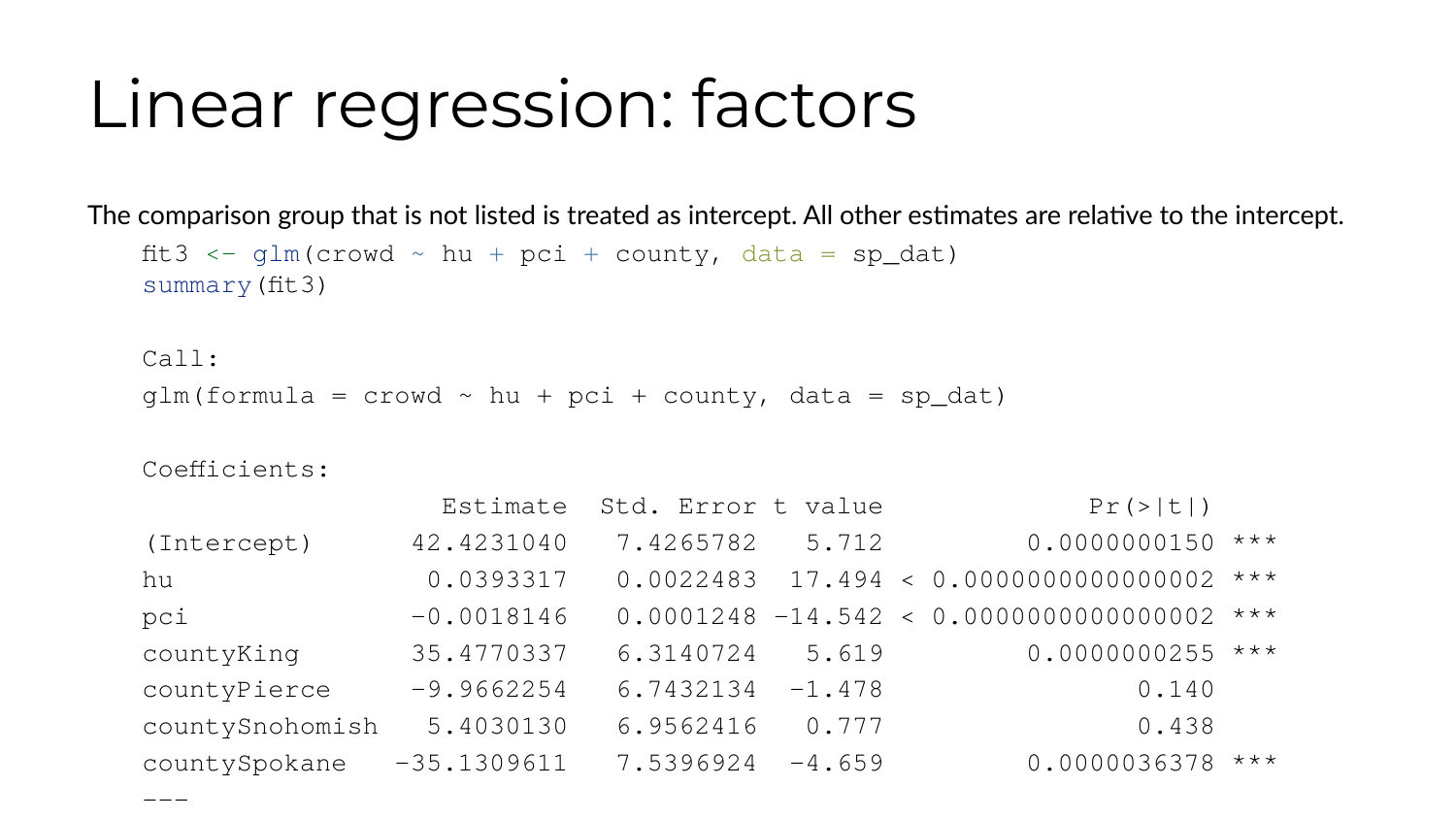

# Linear regression: factors
The comparison group that is not listed is treated as intercept. All other estimates are relative to the intercept.
fit3 <- glm(crowd ~ hu + pci + county, data = sp_dat)
summary(fit3)

Call:
glm(formula = crowd ~ hu + pci + county, data = sp_dat)

Coefficients:
                   Estimate  Std. Error t value             Pr(>|t|)
(Intercept)      42.4231040   7.4265782   5.712         0.0000000150 ***
hu                0.0393317   0.0022483  17.494 < 0.0000000000000002 ***
pci              -0.0018146   0.0001248 -14.542 < 0.0000000000000002 ***
countyKing       35.4770337   6.3140724   5.619         0.0000000255 ***
countyPierce     -9.9662254   6.7432134  -1.478                0.140
countySnohomish   5.4030130   6.9562416   0.777                0.438
countySpokane   -35.1309611   7.5396924  -4.659         0.0000036378 ***
---
Signif. codes:  0 '***' 0.001 '**' 0.01 '*' 0.05 '.' 0.1 ' ' 1

(Dispersion parameter for gaussian family taken to be 2921.148)

    Null deviance: 4222997  on 926  degrees of freedom
Residual deviance: 2687457  on 920  degrees of freedom
AIC: 10037

Number of Fisher Scoring iterations: 2